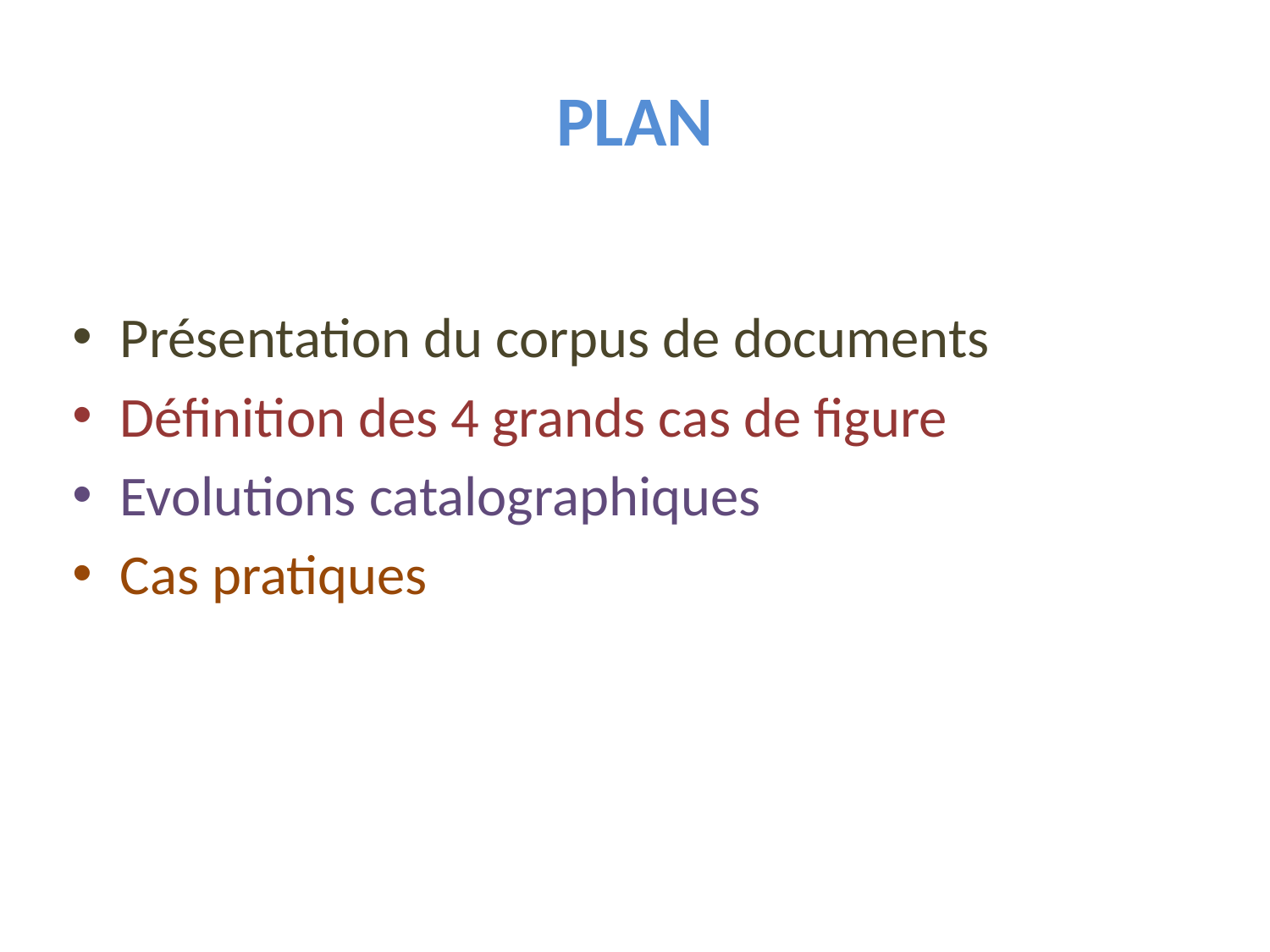

# plan

Présentation du corpus de documents
Définition des 4 grands cas de figure
Evolutions catalographiques
Cas pratiques